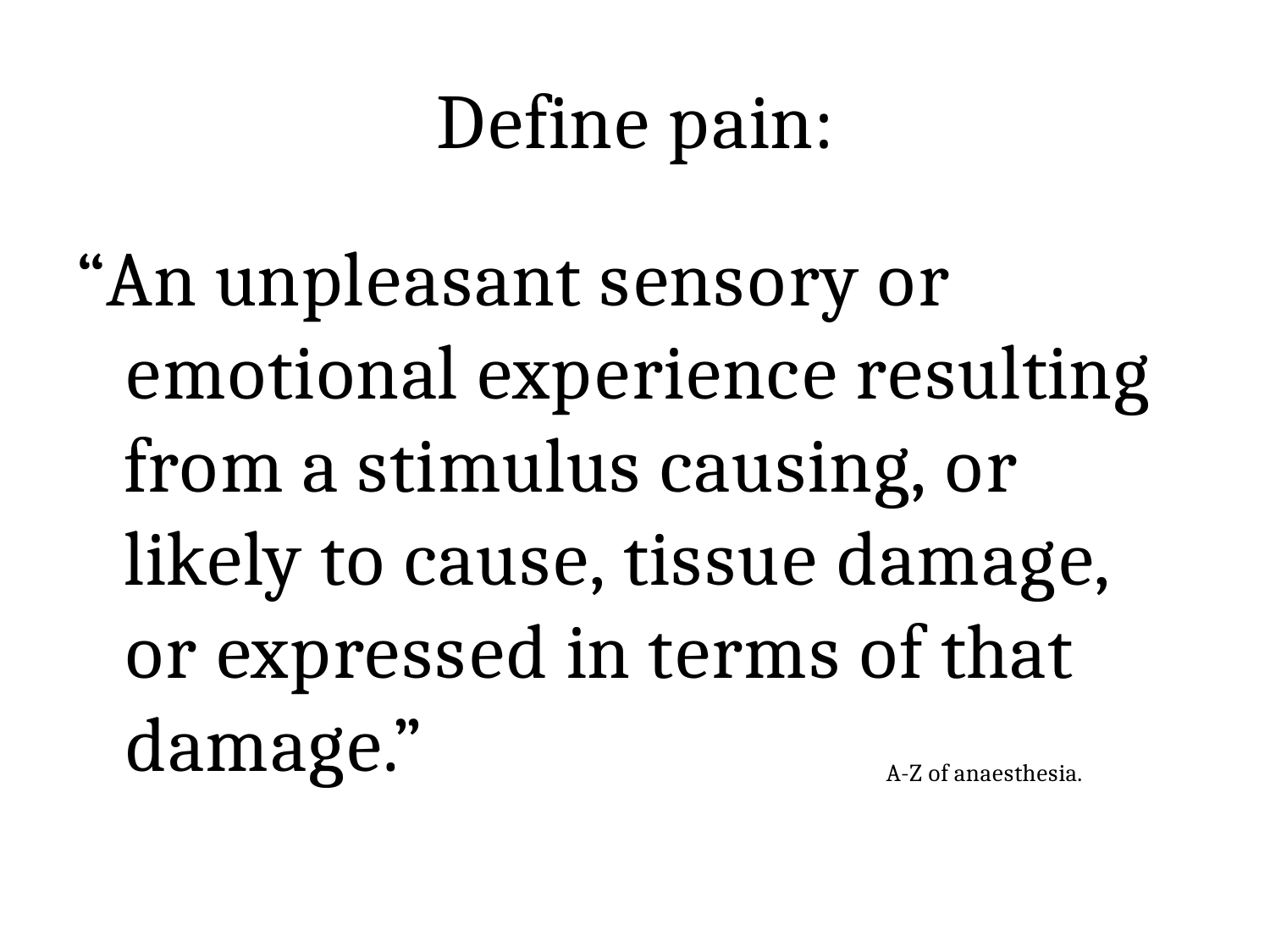

# Define pain:
“An unpleasant sensory or emotional experience resulting from a stimulus causing, or likely to cause, tissue damage, or expressed in terms of that damage.”				A-Z of anaesthesia.